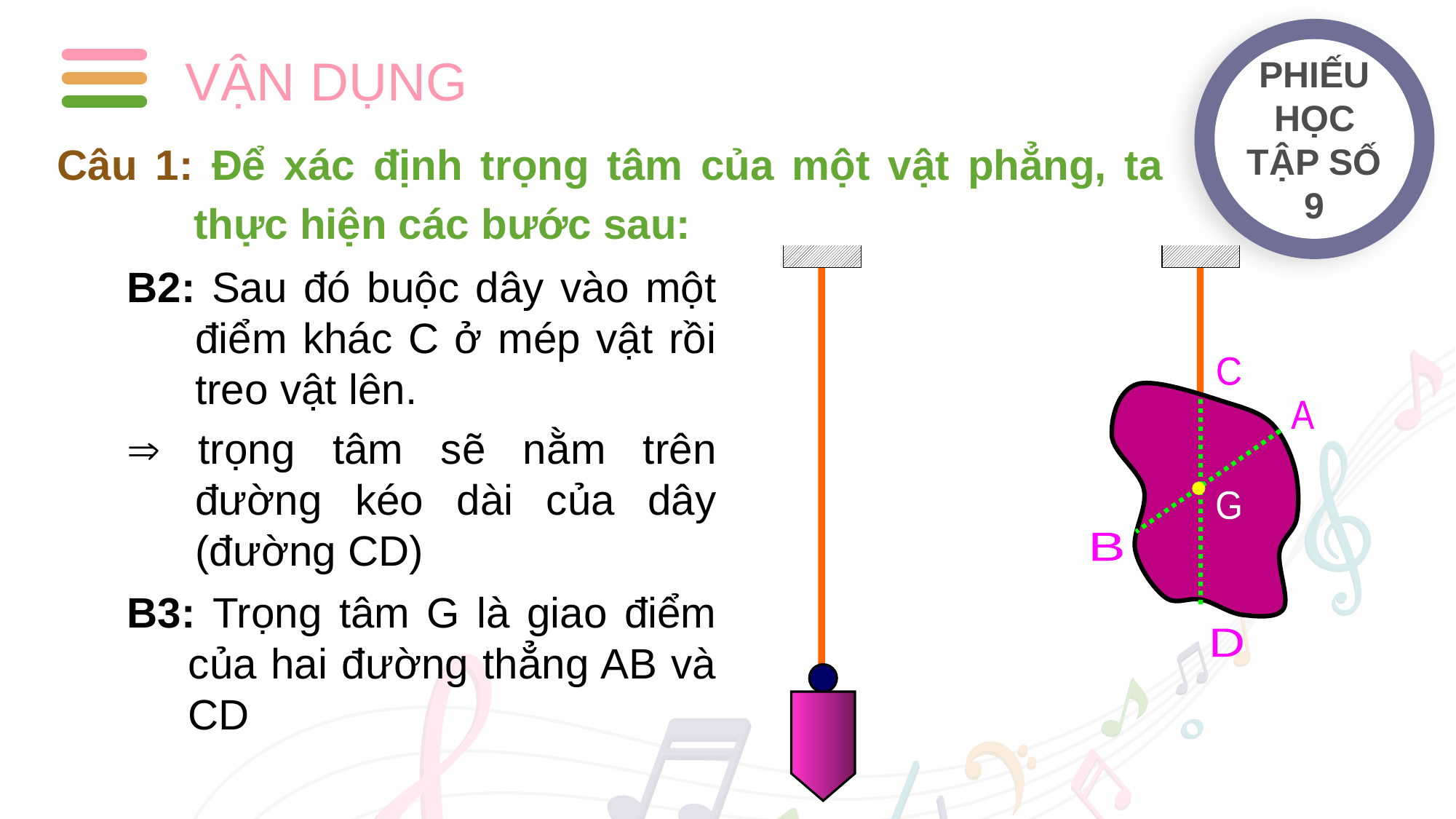

PHIẾU HỌC TẬP SỐ 9
VẬN DỤNG
Câu 1: Để xác định trọng tâm của một vật phẳng, ta thực hiện các bước sau:

B2: Sau đó buộc dây vào một điểm khác C ở mép vật rồi treo vật lên.
⇒ trọng tâm sẽ nằm trên đường kéo dài của dây (đường CD)

C
A

B

D

G
B3: Trọng tâm G là giao điểm của hai đường thẳng AB và CD